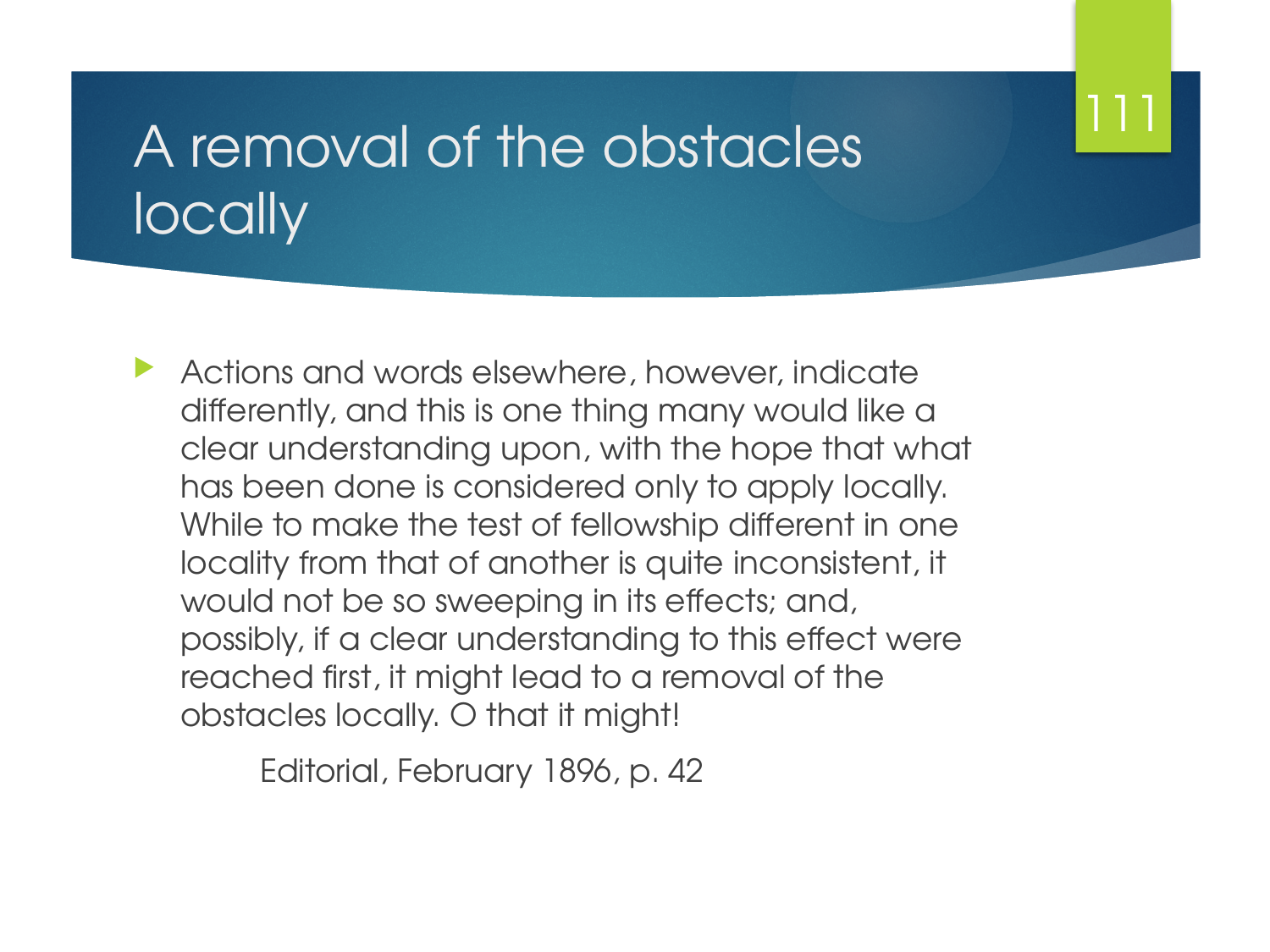

111
# A removal of the obstacles locally
Actions and words elsewhere, however, indicate differently, and this is one thing many would like a clear understanding upon, with the hope that what has been done is considered only to apply locally. While to make the test of fellowship different in one locality from that of another is quite inconsistent, it would not be so sweeping in its effects; and, possibly, if a clear understanding to this effect were reached first, it might lead to a removal of the obstacles locally. O that it might!
	Editorial, February 1896, p. 42